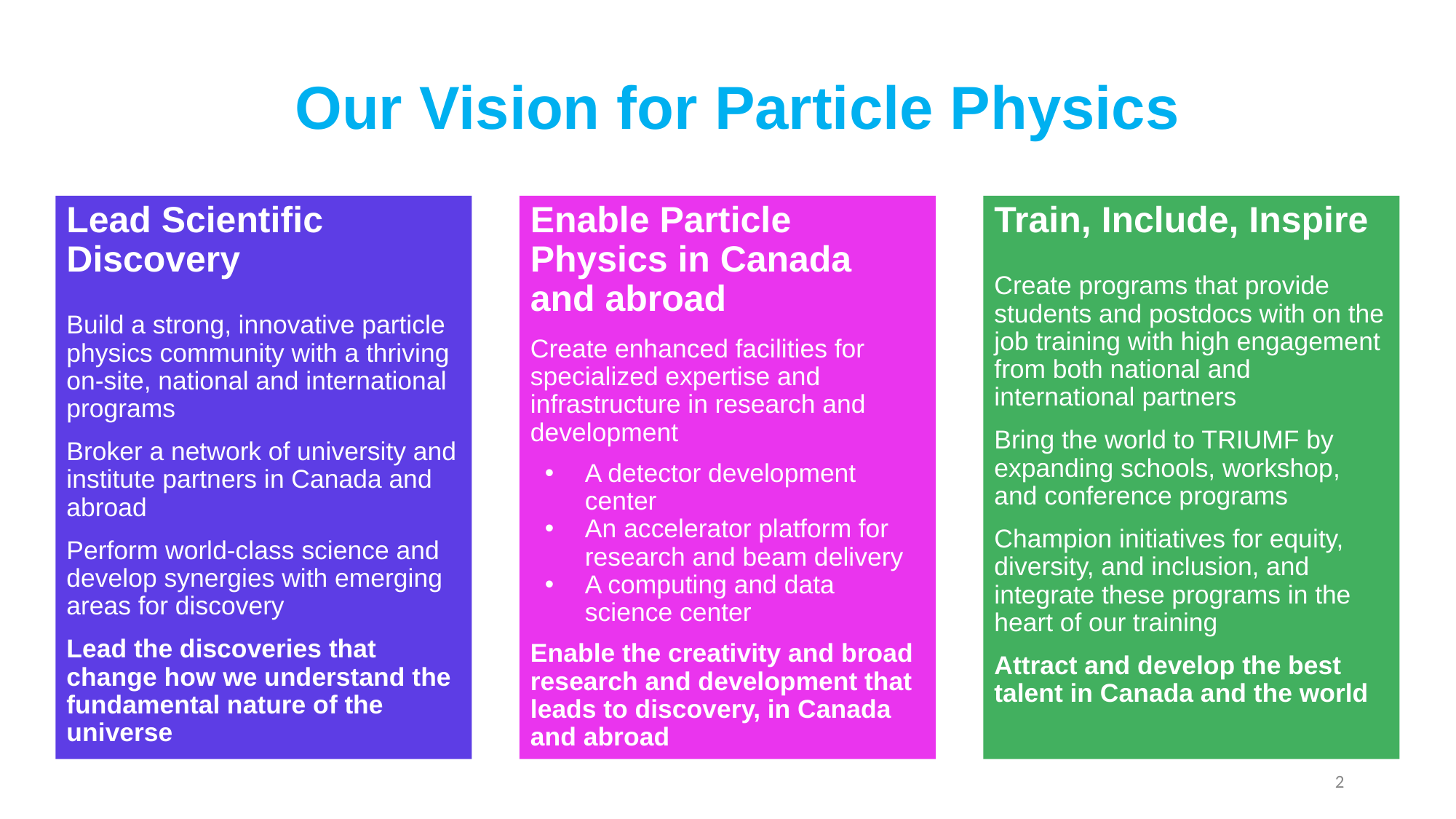

# Our Vision for Particle Physics
Lead Scientific Discovery

Build a strong, innovative particle physics community with a thriving on-site, national and international programs
Broker a network of university and institute partners in Canada and abroad
Perform world-class science and develop synergies with emerging areas for discovery
Lead the discoveries that change how we understand the fundamental nature of the universe
Enable Particle Physics in Canada and abroad

Create enhanced facilities for specialized expertise and infrastructure in research and development

A detector development center
An accelerator platform for research and beam delivery
A computing and data science center

Enable the creativity and broad research and development that leads to discovery, in Canada and abroad
Train, Include, Inspire

Create programs that provide students and postdocs with on the job training with high engagement from both national and international partners
Bring the world to TRIUMF by expanding schools, workshop, and conference programs
Champion initiatives for equity, diversity, and inclusion, and integrate these programs in the heart of our training
Attract and develop the best talent in Canada and the world
2